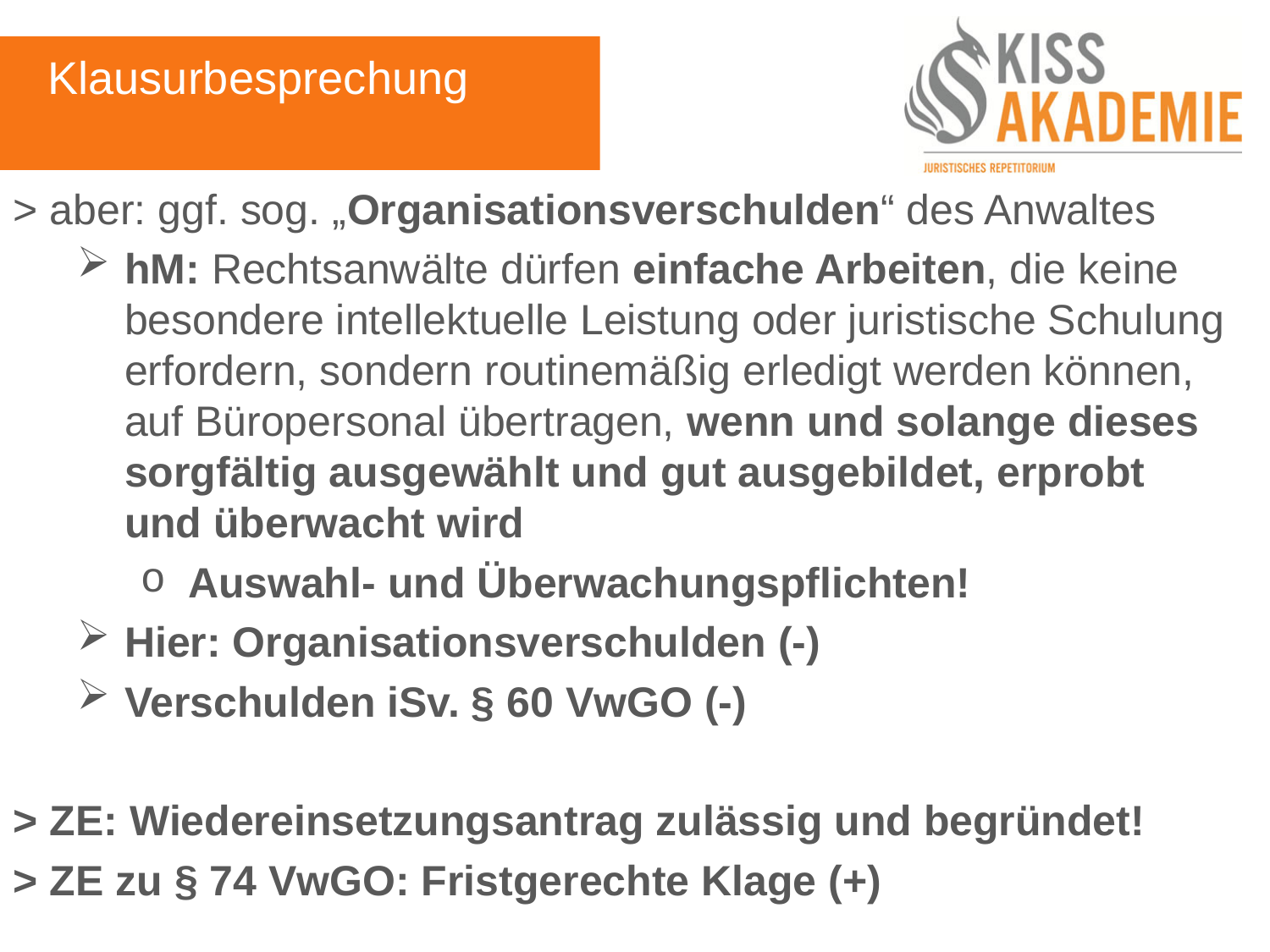

Klausurbesprechung
> aber: ggf. sog. „Organisationsverschulden“ des Anwaltes
hM: Rechtsanwälte dürfen einfache Arbeiten, die keine besondere intellektuelle Leistung oder juristische Schulung erfordern, sondern routinemäßig erledigt werden können, auf Büropersonal übertragen, wenn und solange dieses sorgfältig ausgewählt und gut ausgebildet, erprobt und überwacht wird
Auswahl- und Überwachungspflichten!
Hier: Organisationsverschulden (-)
Verschulden iSv. § 60 VwGO (-)

> ZE: Wiedereinsetzungsantrag zulässig und begründet!
> ZE zu § 74 VwGO: Fristgerechte Klage (+)